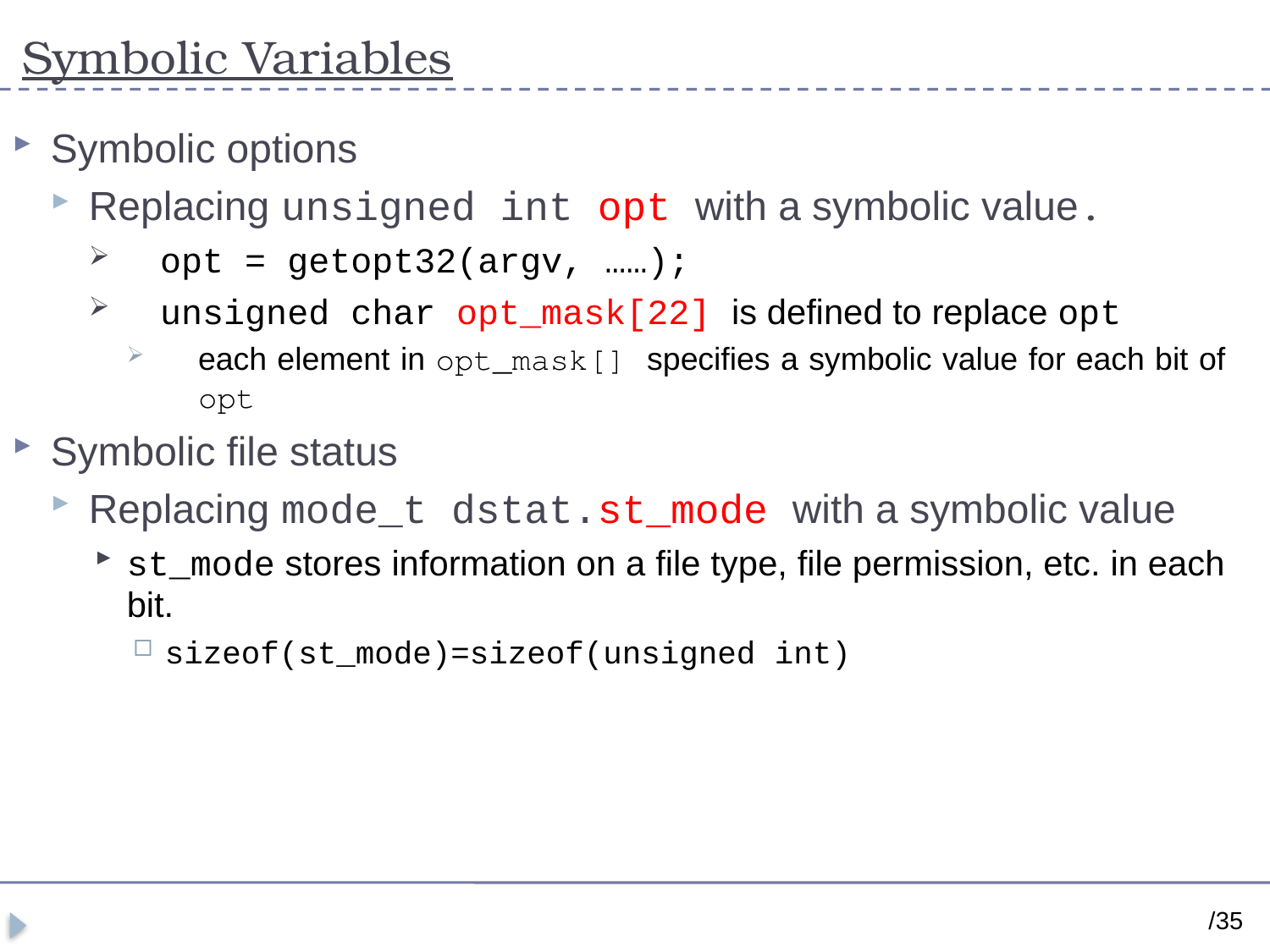

# Symbolic Variables
Symbolic options
Replacing unsigned int opt with a symbolic value.
opt = getopt32(argv, ……);
unsigned char opt_mask[22] is defined to replace opt
each element in opt_mask[] specifies a symbolic value for each bit of opt
Symbolic file status
Replacing mode_t dstat.st_mode with a symbolic value
st_mode stores information on a file type, file permission, etc. in each bit.
sizeof(st_mode)=sizeof(unsigned int)